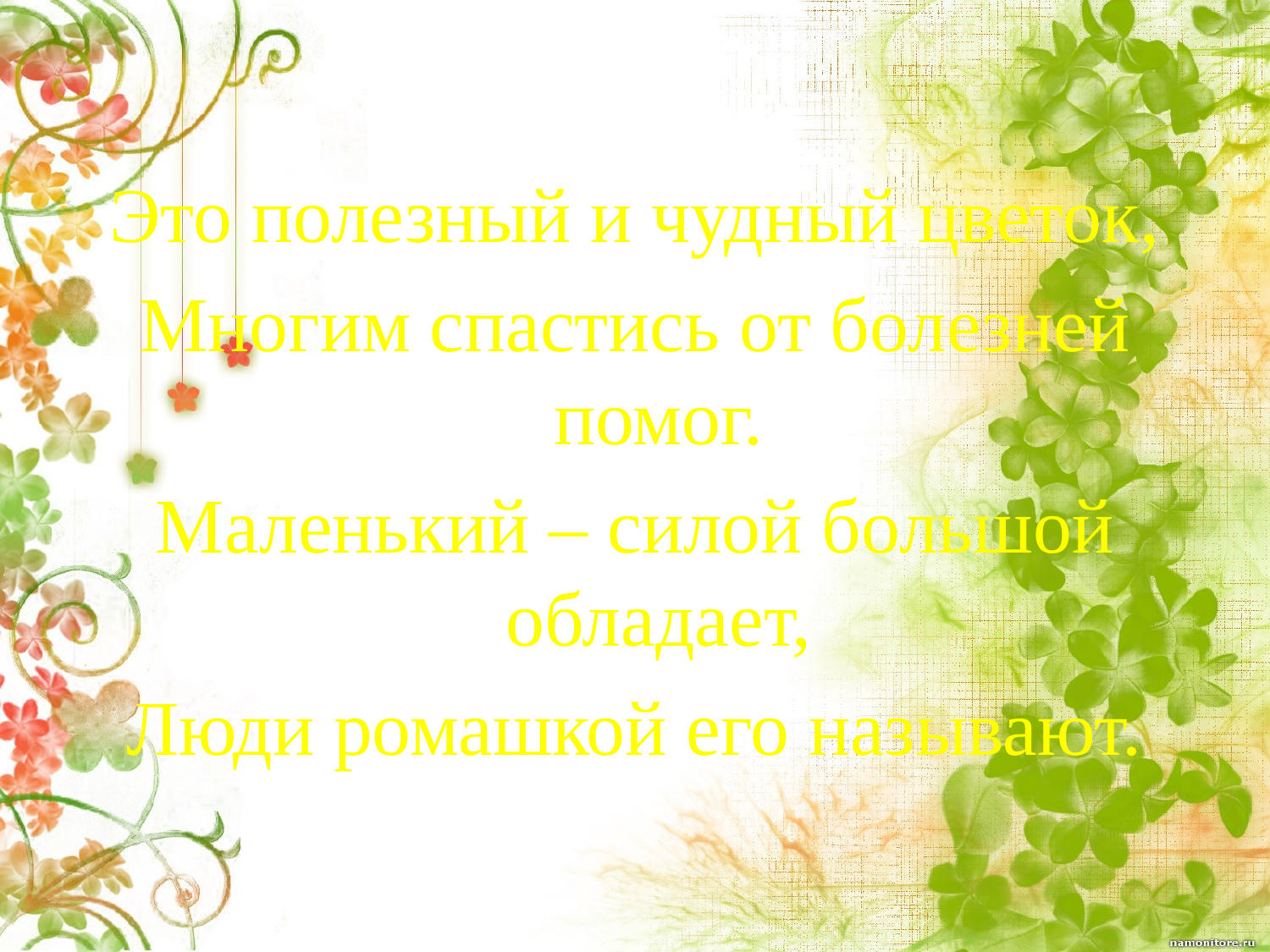

#
Это полезный и чудный цветок,
Многим спастись от болезней помог.
Маленький – силой большой обладает,
Люди ромашкой его называют.